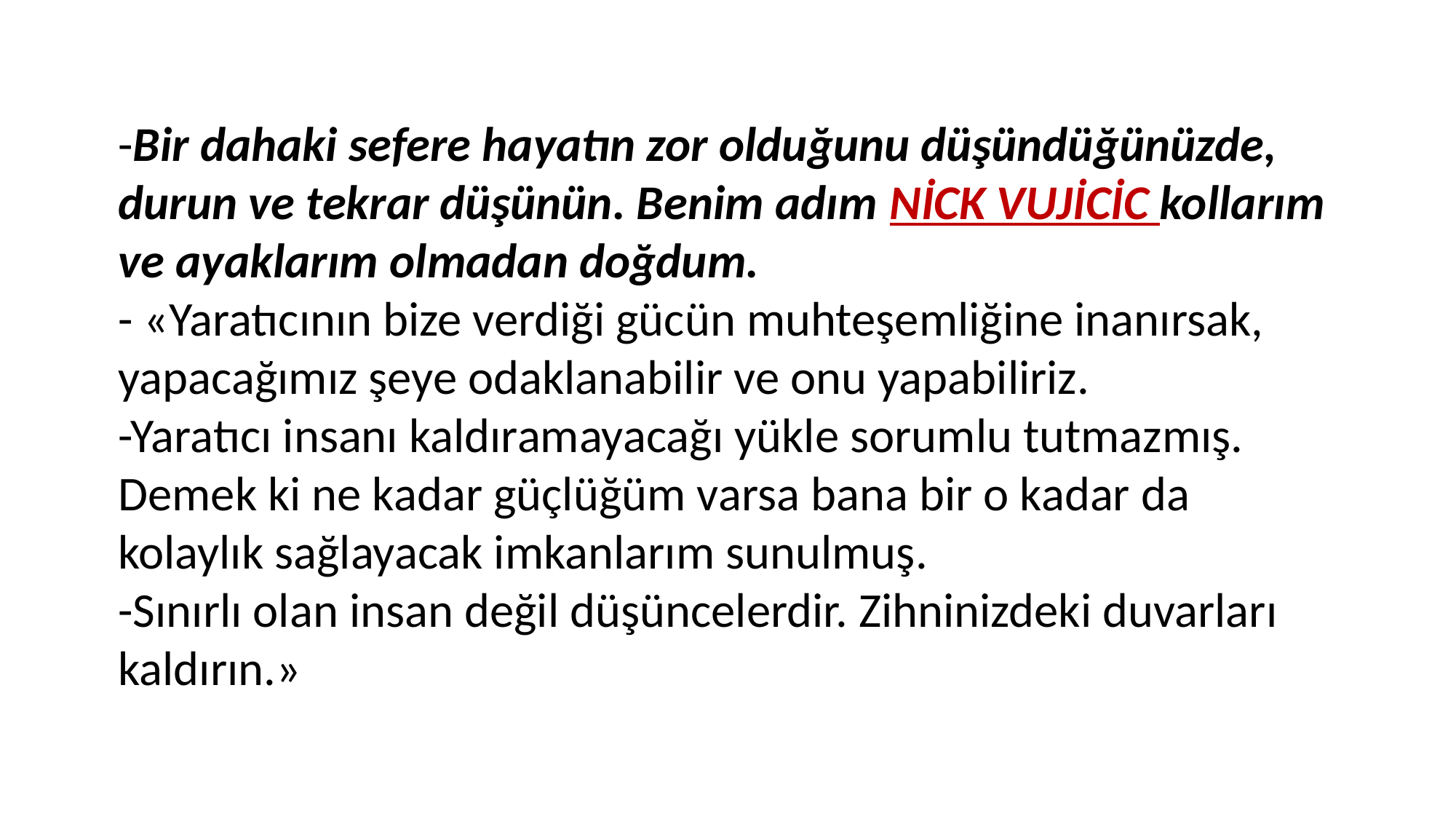

-Bir dahaki sefere hayatın zor olduğunu düşündüğünüzde, durun ve tekrar düşünün. Benim adım NİCK VUJİCİC kollarım ve ayaklarım olmadan doğdum.
- «Yaratıcının bize verdiği gücün muhteşemliğine inanırsak, yapacağımız şeye odaklanabilir ve onu yapabiliriz.
-Yaratıcı insanı kaldıramayacağı yükle sorumlu tutmazmış. Demek ki ne kadar güçlüğüm varsa bana bir o kadar da kolaylık sağlayacak imkanlarım sunulmuş.
-Sınırlı olan insan değil düşüncelerdir. Zihninizdeki duvarları kaldırın.»